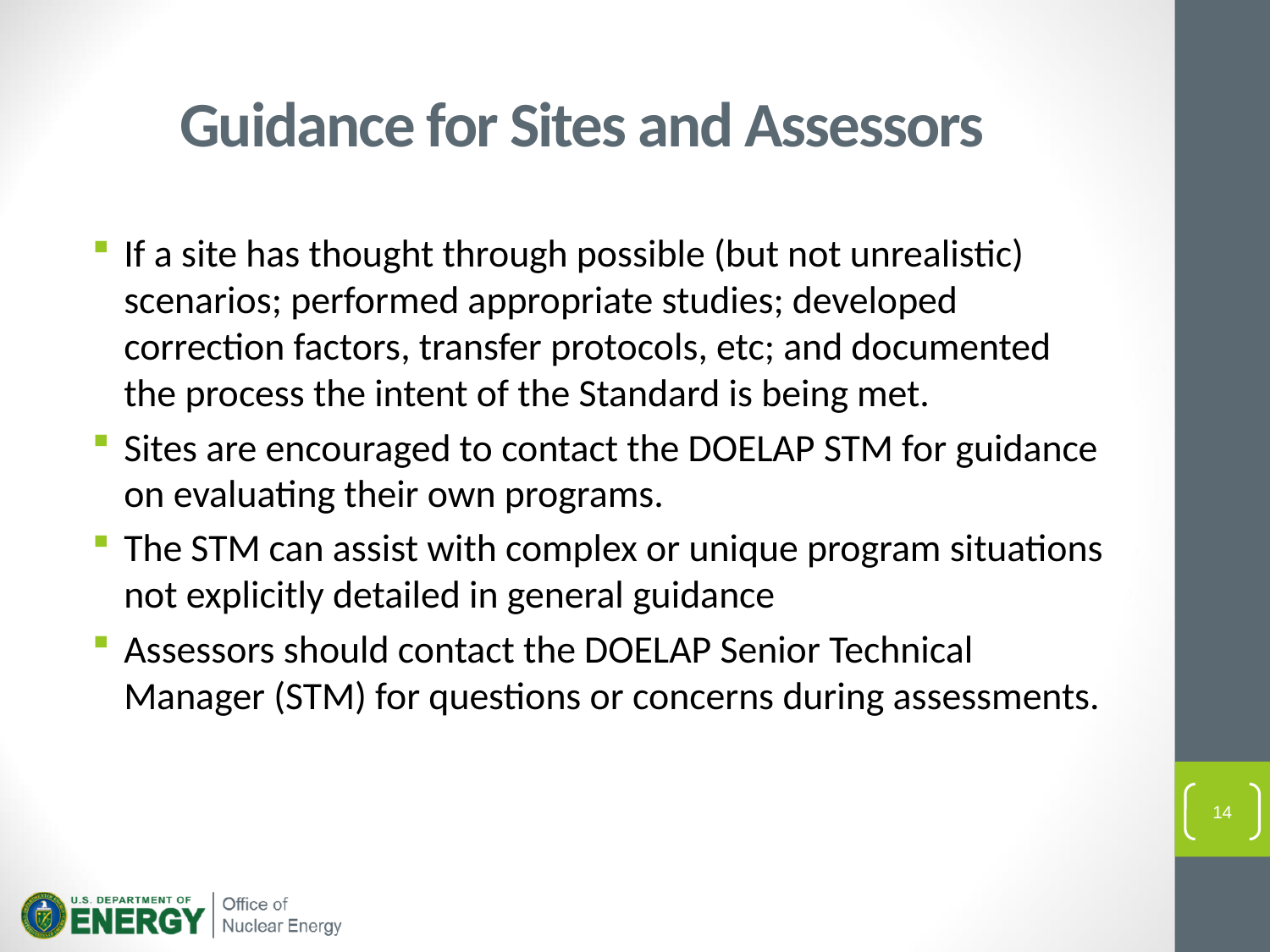

# Guidance for Sites and Assessors
If a site has thought through possible (but not unrealistic) scenarios; performed appropriate studies; developed correction factors, transfer protocols, etc; and documented the process the intent of the Standard is being met.
Sites are encouraged to contact the DOELAP STM for guidance on evaluating their own programs.
The STM can assist with complex or unique program situations not explicitly detailed in general guidance
Assessors should contact the DOELAP Senior Technical Manager (STM) for questions or concerns during assessments.

14